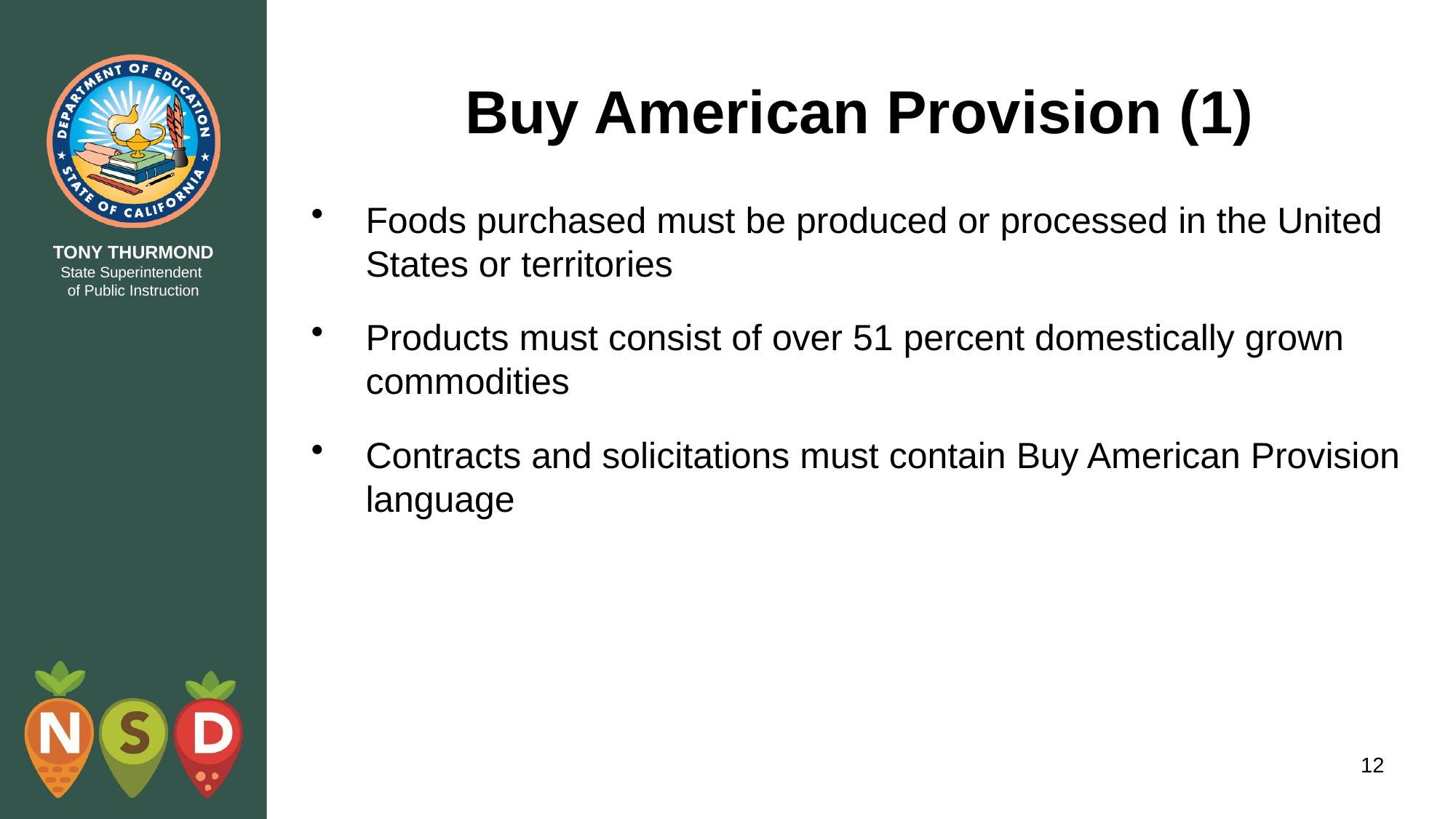

# Buy American Provision (1)
Foods purchased must be produced or processed in the United States or territories
Products must consist of over 51 percent domestically grown commodities
Contracts and solicitations must contain Buy American Provision language
12